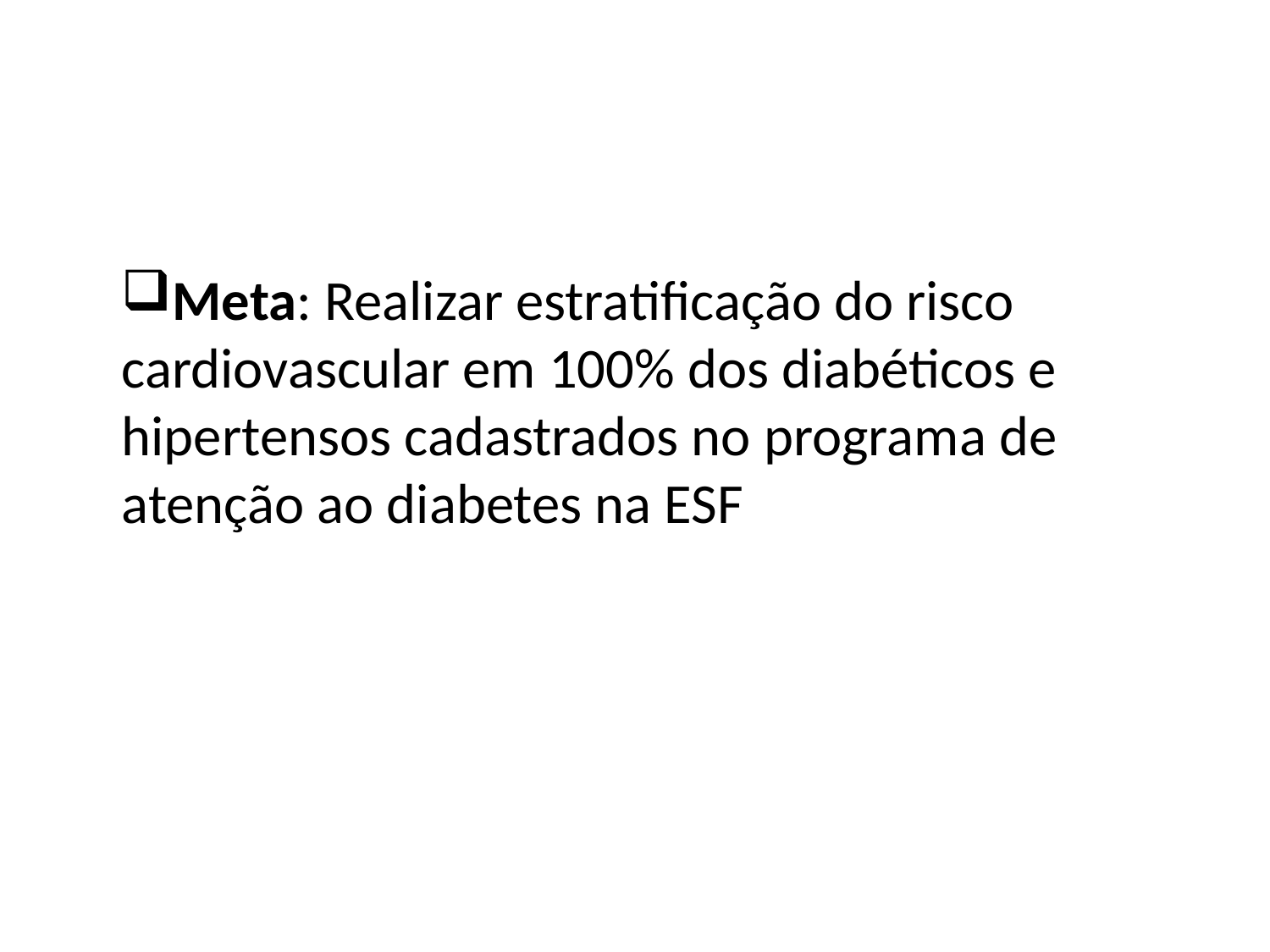

Meta: Realizar estratificação do risco cardiovascular em 100% dos diabéticos e hipertensos cadastrados no programa de atenção ao diabetes na ESF